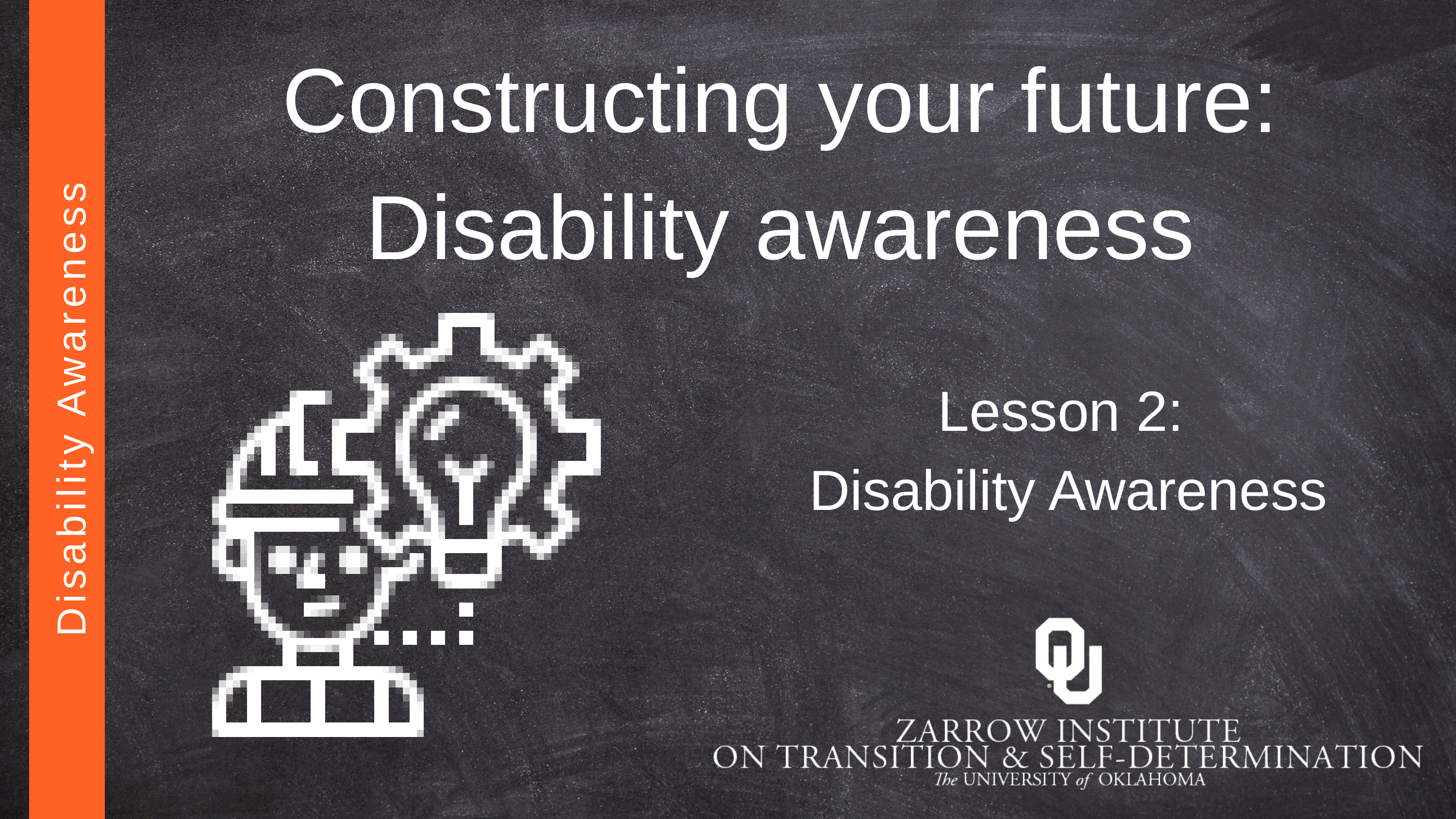

Constructing your future: Disability awareness

Lesson 2:
Disability Awareness
Disability Awareness